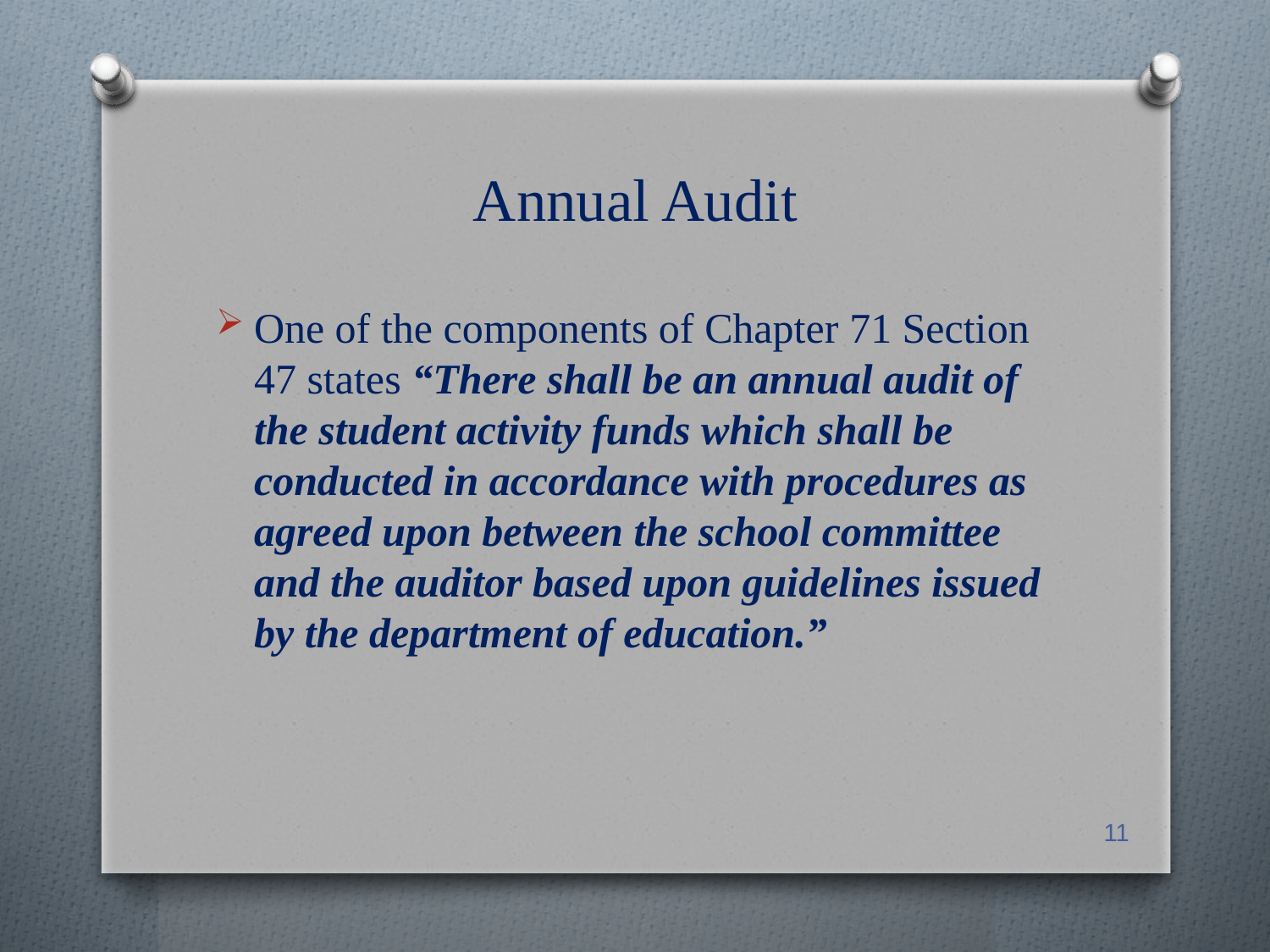

# Annual Audit
One of the components of Chapter 71 Section 47 states “There shall be an annual audit of the student activity funds which shall be conducted in accordance with procedures as agreed upon between the school committee and the auditor based upon guidelines issued by the department of education.”

11